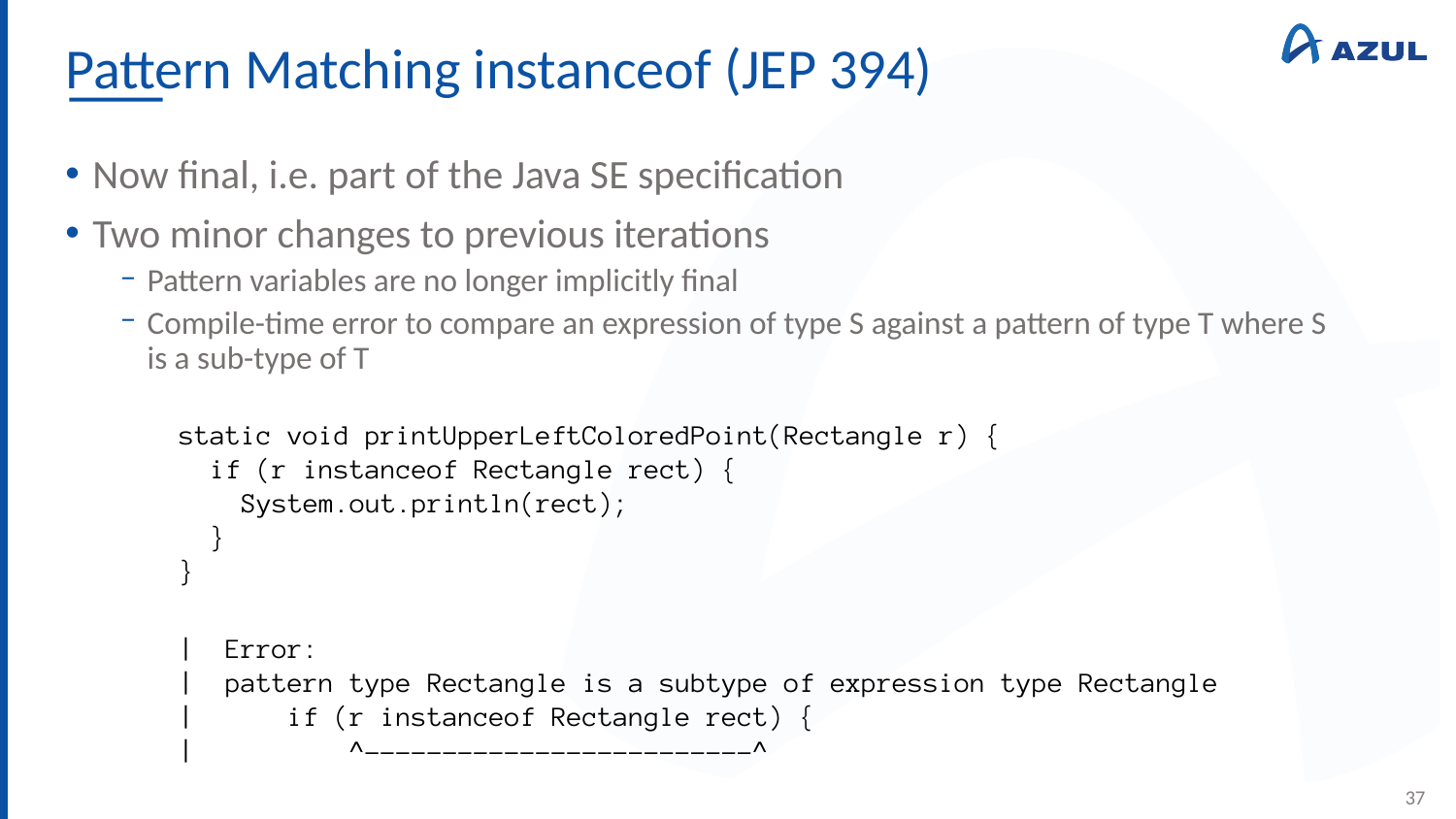

# Pattern Matching instanceof (JEP 394)
Now final, i.e. part of the Java SE specification
Two minor changes to previous iterations
Pattern variables are no longer implicitly final
Compile-time error to compare an expression of type S against a pattern of type T where S is a sub-type of T

static void printUpperLeftColoredPoint(Rectangle r) {
  if (r instanceof Rectangle rect) {
    System.out.println(rect);
  }
}
|  Error:
|  pattern type Rectangle is a subtype of expression type Rectangle
|      if (r instanceof Rectangle rect) {
|          ^-------------------------^
37